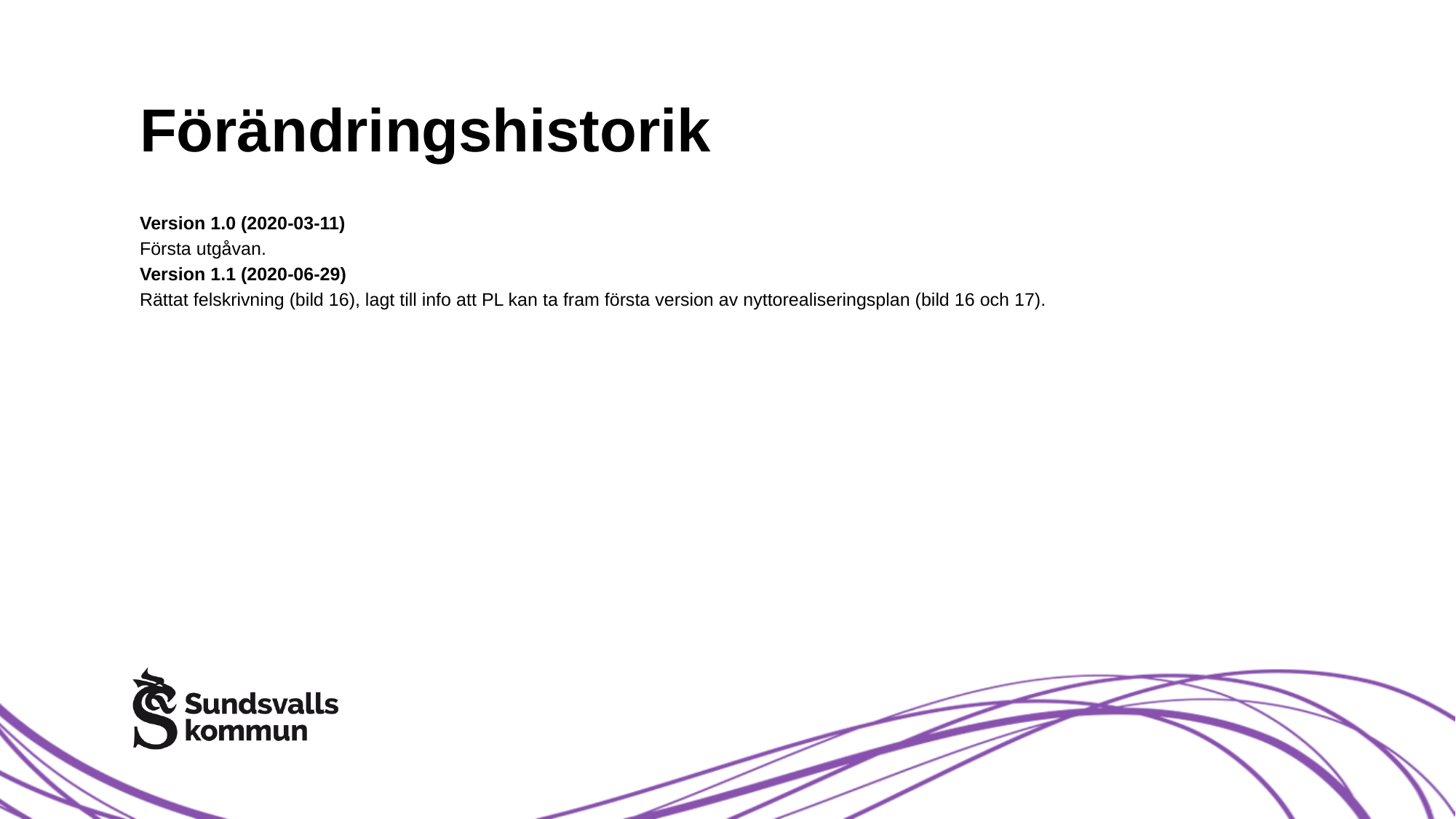

# Förändringshistorik
Version 1.0 (2020-03-11)
Första utgåvan.
Version 1.1 (2020-06-29)
Rättat felskrivning (bild 16), lagt till info att PL kan ta fram första version av nyttorealiseringsplan (bild 16 och 17).